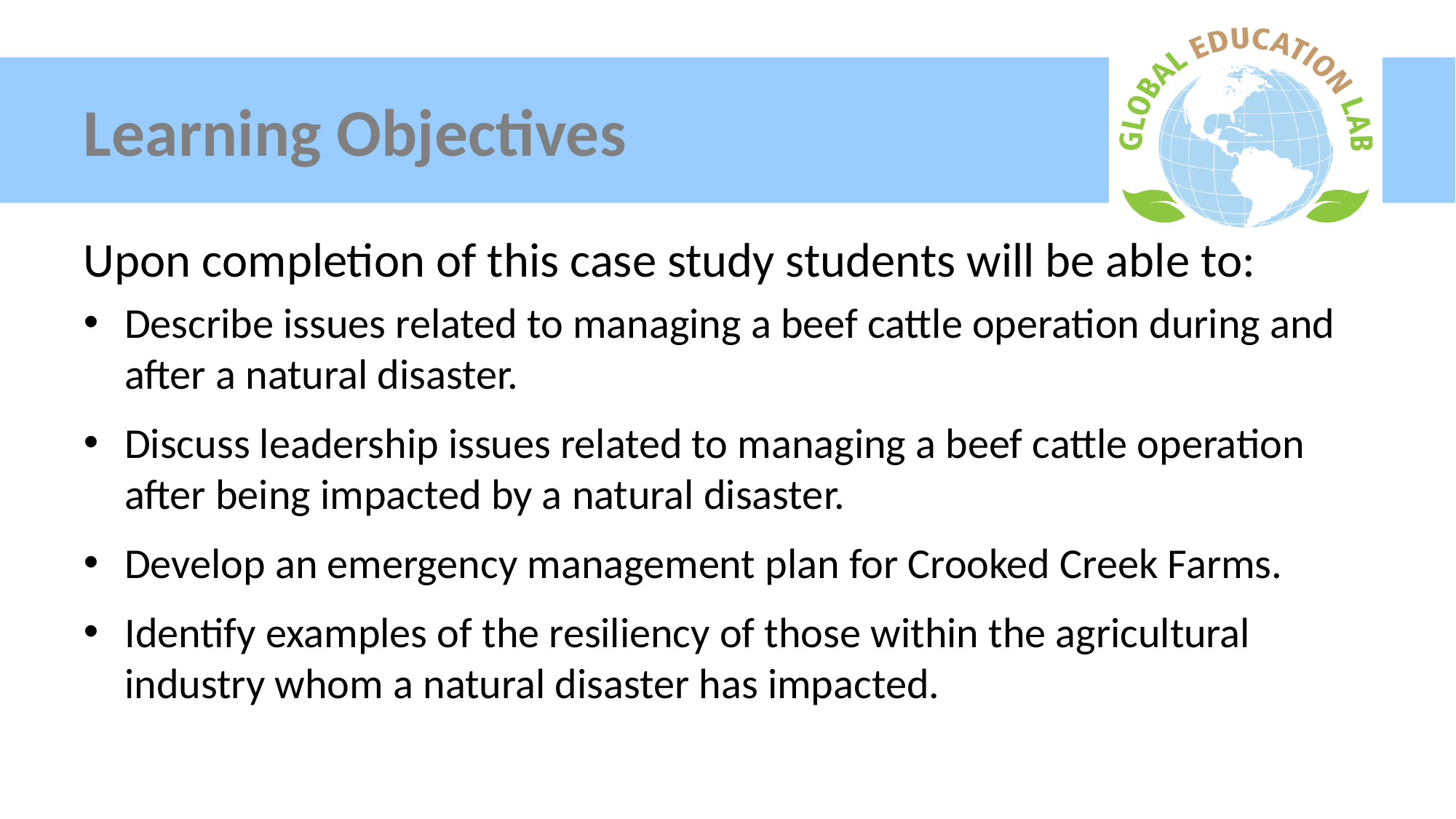

# Learning Objectives
Upon completion of this case study students will be able to:
Describe issues related to managing a beef cattle operation during and after a natural disaster.
Discuss leadership issues related to managing a beef cattle operation after being impacted by a natural disaster.
Develop an emergency management plan for Crooked Creek Farms.
Identify examples of the resiliency of those within the agricultural industry whom a natural disaster has impacted.